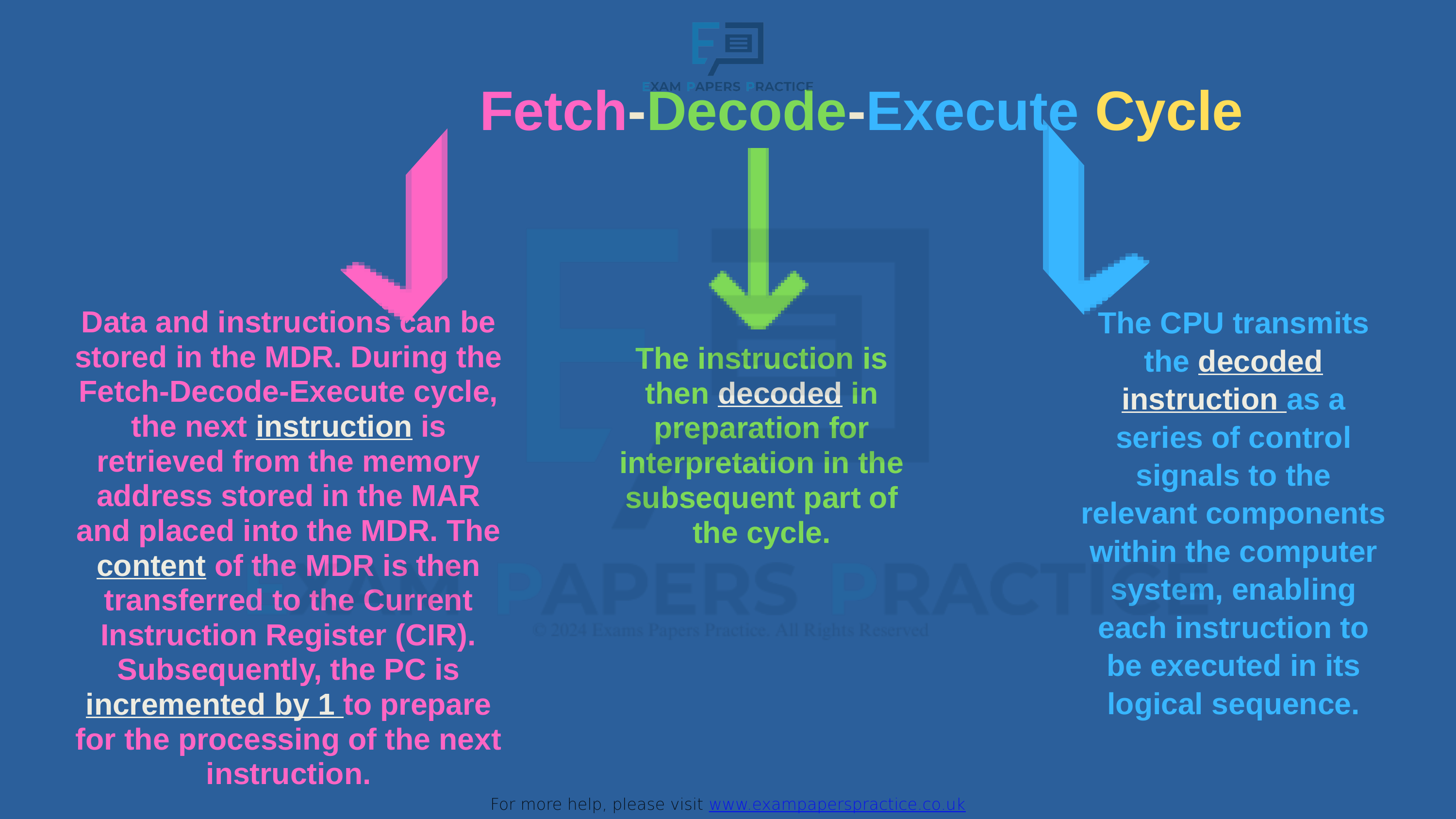

For more help, please visit www.exampaperspractice.co.uk
Fetch-Decode-Execute Cycle

The CPU transmits the decoded instruction as a series of control signals to the relevant components within the computer system, enabling each instruction to be executed in its logical sequence.
Data and instructions can be stored in the MDR. During the Fetch-Decode-Execute cycle, the next instruction is retrieved from the memory address stored in the MAR and placed into the MDR. The content of the MDR is then transferred to the Current Instruction Register (CIR). Subsequently, the PC is incremented by 1 to prepare for the processing of the next instruction.
The instruction is then decoded in preparation for interpretation in the subsequent part of the cycle.